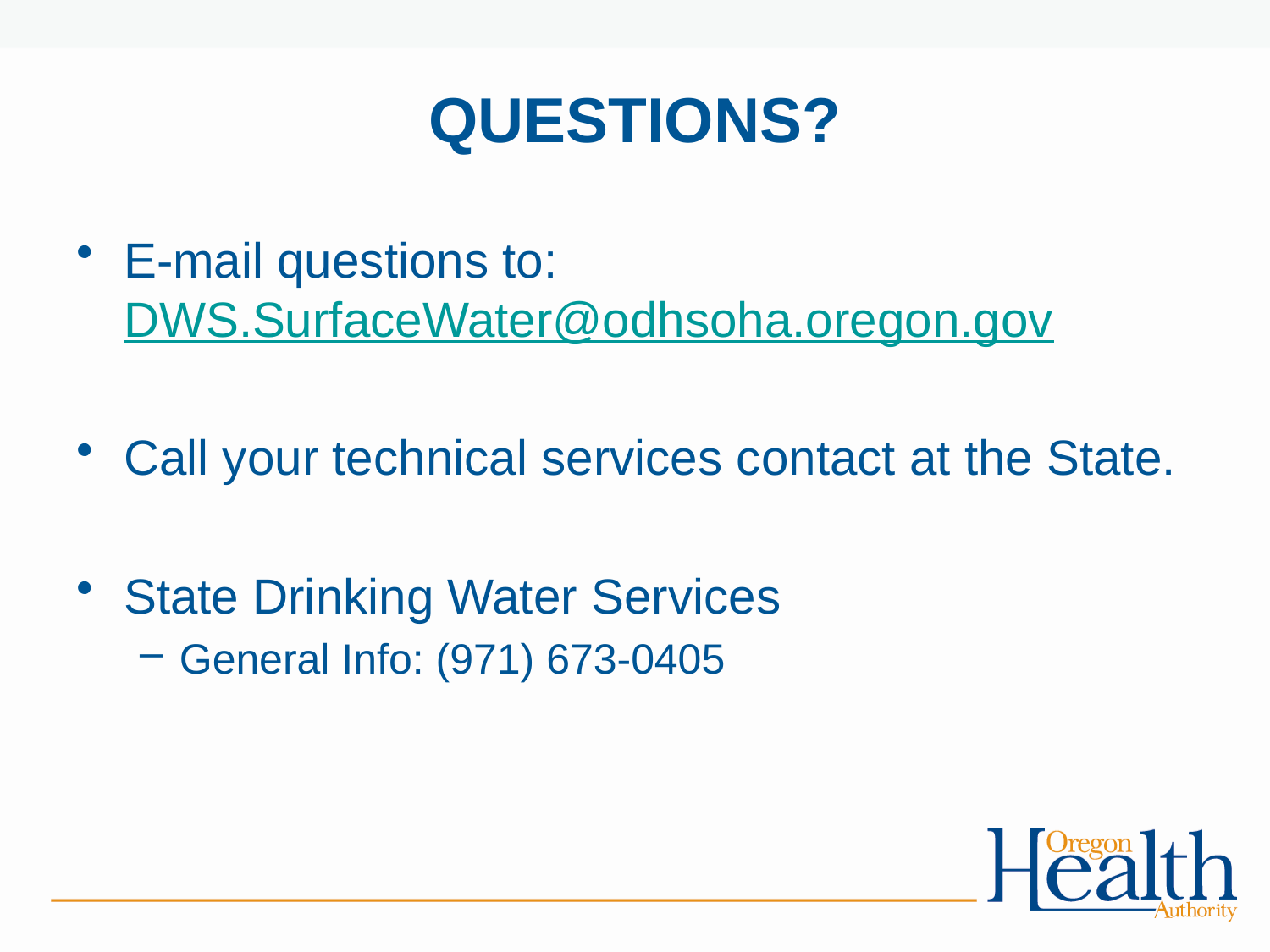

# QUESTIONS?
E-mail questions to: DWS.SurfaceWater@odhsoha.oregon.gov

Call your technical services contact at the State.

State Drinking Water Services
General Info: (971) 673-0405